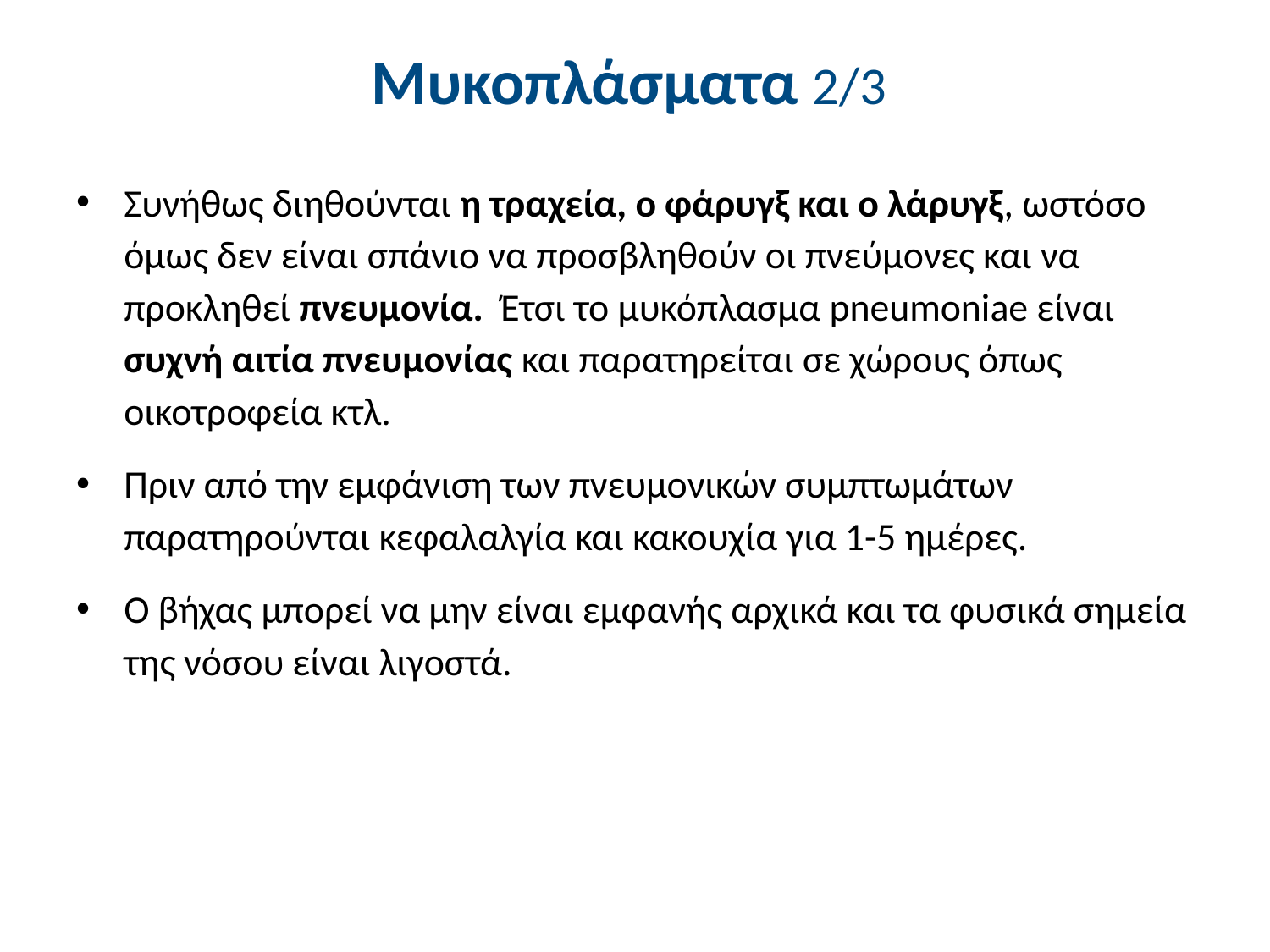

# Μυκοπλάσματα 2/3
Συνήθως διηθούνται η τραχεία, ο φάρυγξ και ο λάρυγξ, ωστόσο όμως δεν είναι σπάνιο να προσβληθούν οι πνεύμονες και να προκληθεί πνευμονία.  Έτσι το μυκόπλασμα pneumoniae είναι συχνή αιτία πνευμονίας και παρατηρείται σε χώρους όπως οικοτροφεία κτλ.
Πριν από την εμφάνιση των πνευμονικών συμπτωμάτων παρατηρούνται κεφαλαλγία και κακουχία για 1-5 ημέρες.
Ο βήχας μπορεί να μην είναι εμφανής αρχικά και τα φυσικά σημεία της νόσου είναι λιγοστά.